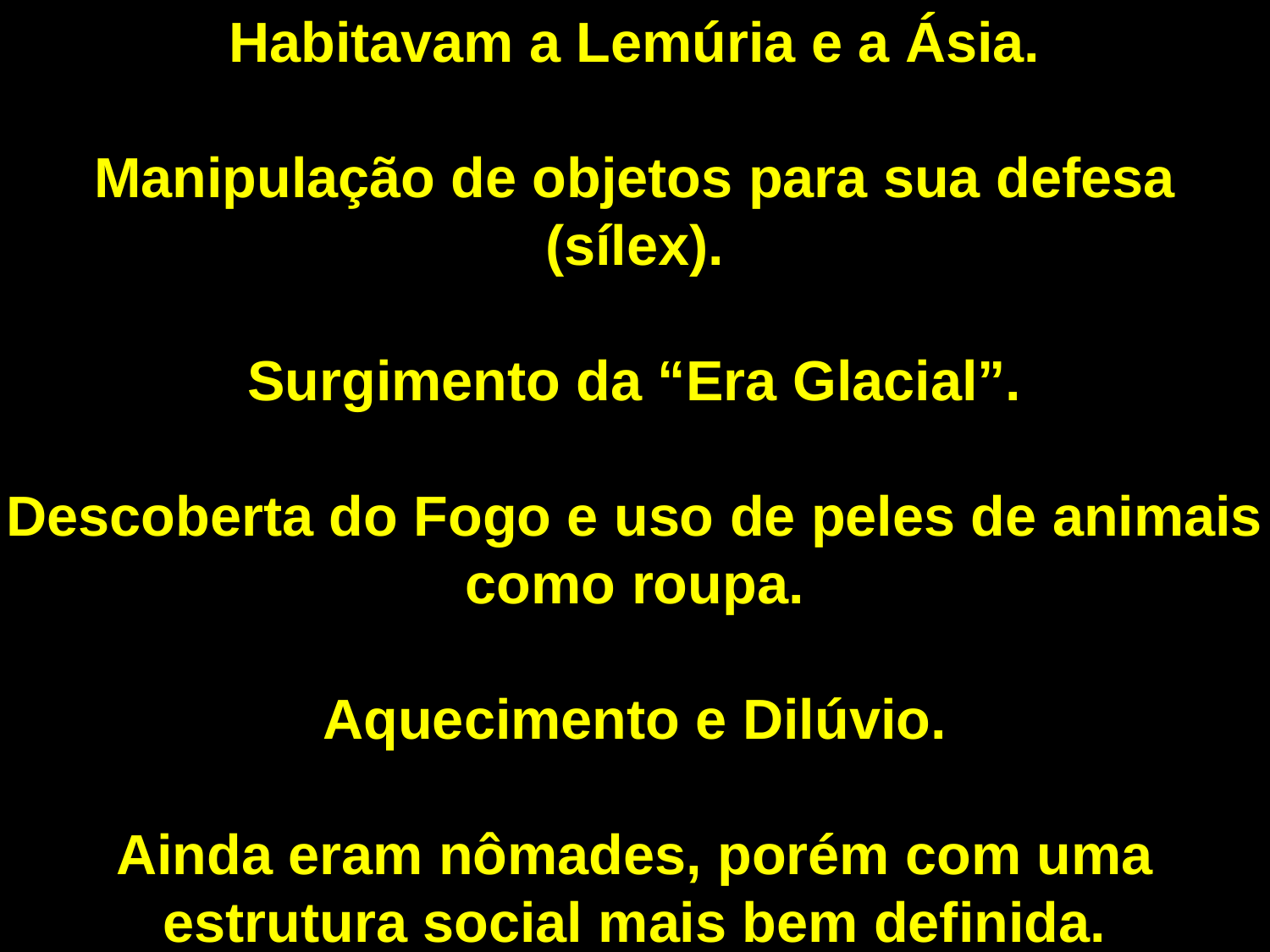

Habitavam a Lemúria e a Ásia.

Manipulação de objetos para sua defesa (sílex).

Surgimento da “Era Glacial”.

Descoberta do Fogo e uso de peles de animais como roupa.

Aquecimento e Dilúvio.

Ainda eram nômades, porém com uma estrutura social mais bem definida.